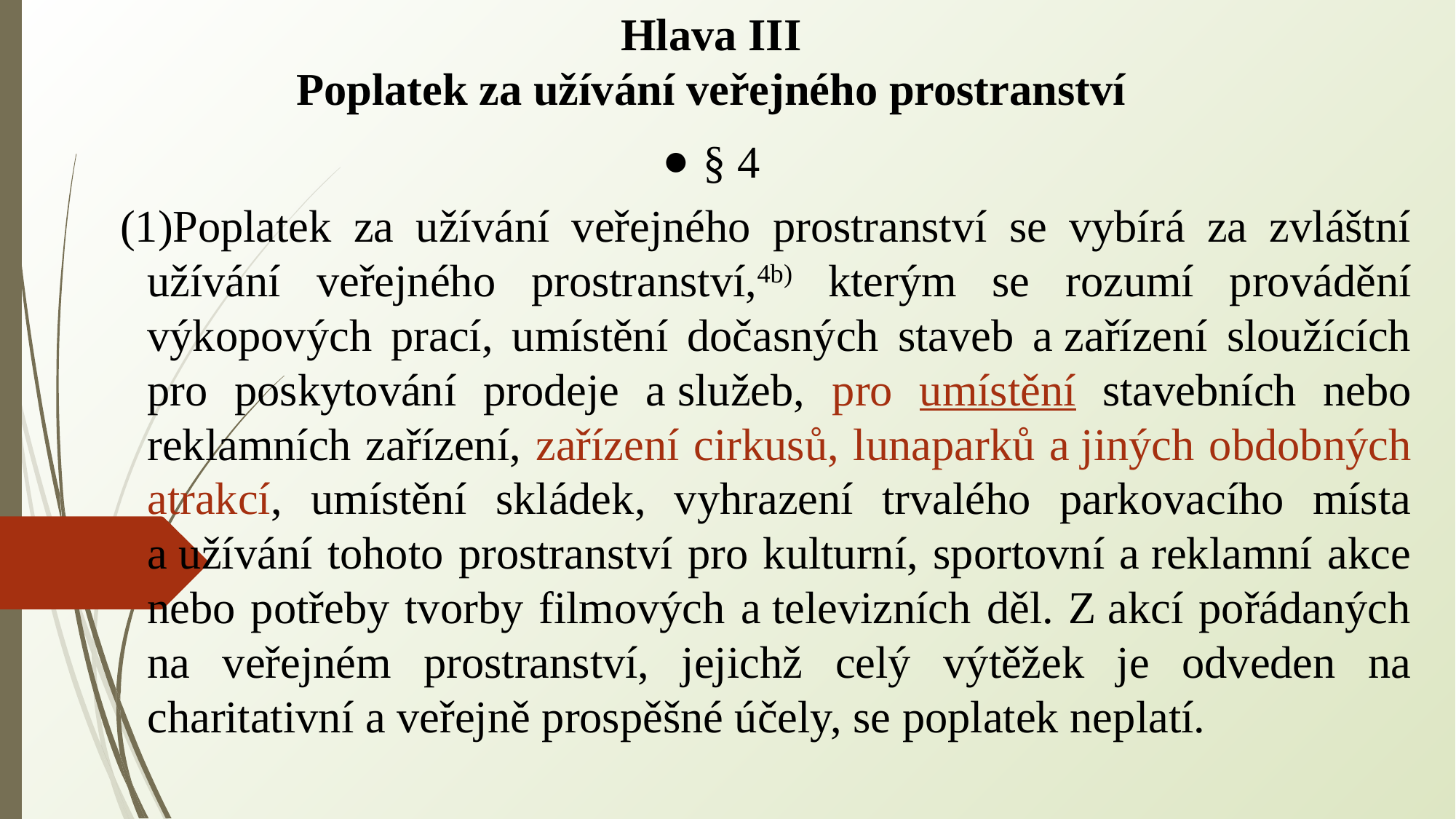

Hlava III
Poplatek za užívání veřejného prostranství
§ 4
Poplatek za užívání veřejného prostranství se vybírá za zvláštní užívání veřejného prostranství,4b) kterým se rozumí provádění výkopových prací, umístění dočasných staveb a zařízení sloužících pro poskytování prodeje a služeb, pro umístění stavebních nebo reklamních zařízení, zařízení cirkusů, lunaparků a jiných obdobných atrakcí, umístění skládek, vyhrazení trvalého parkovacího místa a užívání tohoto prostranství pro kulturní, sportovní a reklamní akce nebo potřeby tvorby filmových a televizních děl. Z akcí pořádaných na veřejném prostranství, jejichž celý výtěžek je odveden na charitativní a veřejně prospěšné účely, se poplatek neplatí.